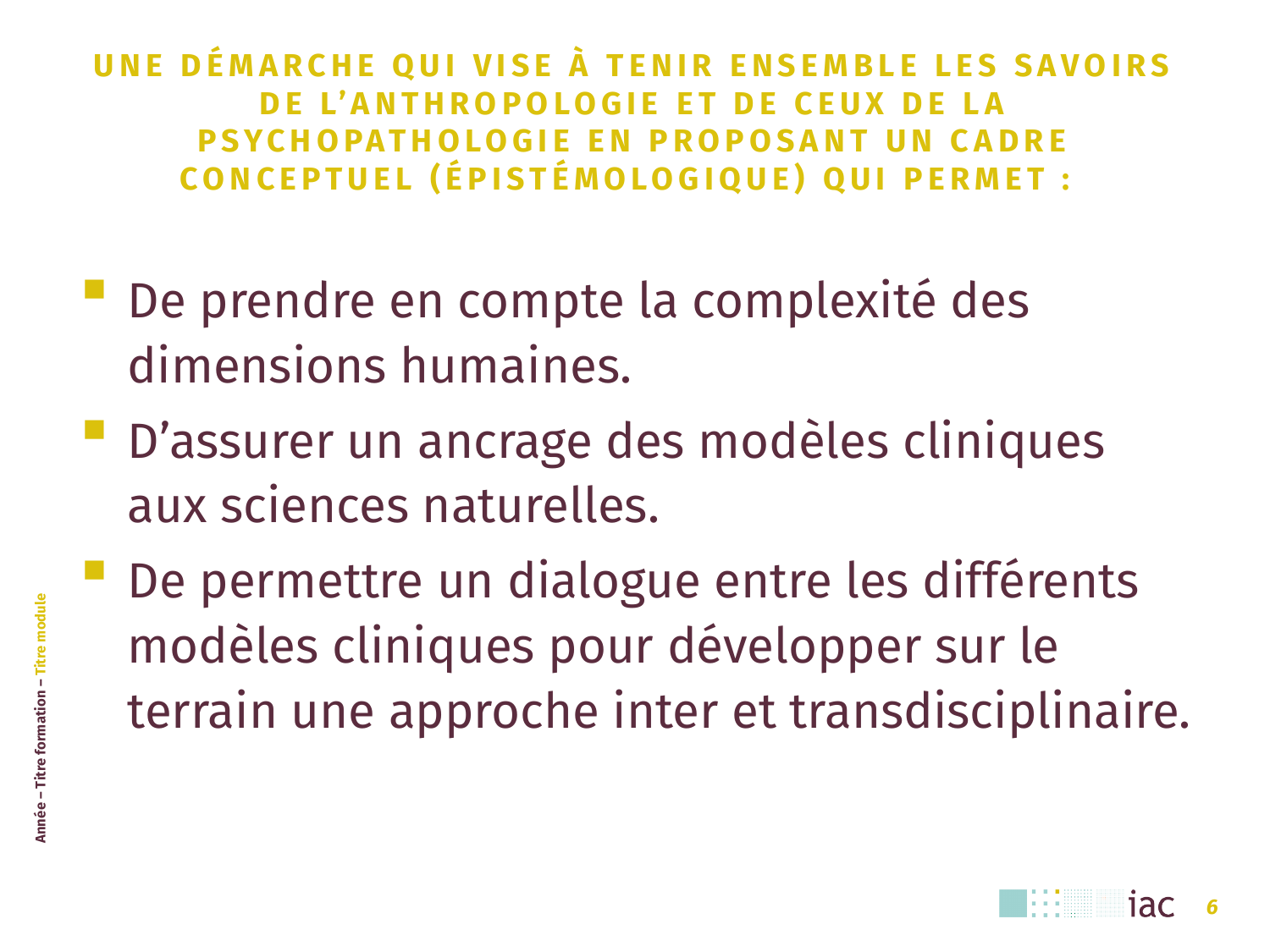

# Une démarche qui vise à tenir ensemble les savoirs de l’anthropologie et de ceux de la psychopathologie en proposant un cadre conceptuel (épistémologique) qui permet :
De prendre en compte la complexité des dimensions humaines.
D’assurer un ancrage des modèles cliniques aux sciences naturelles.
De permettre un dialogue entre les différents modèles cliniques pour développer sur le terrain une approche inter et transdisciplinaire.